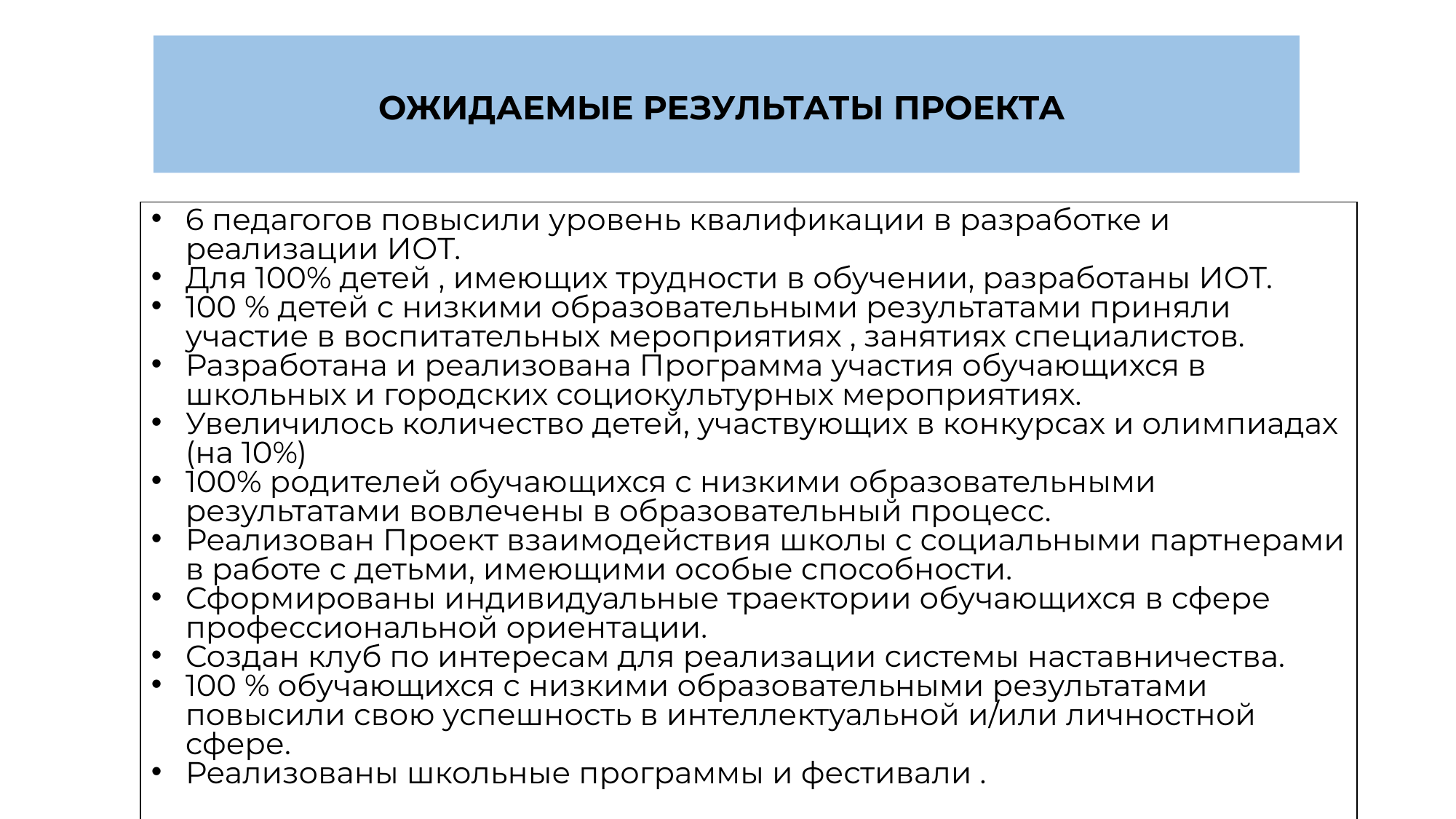

# ОЖИДАЕМЫЕ РЕЗУЛЬТАТЫ ПРОЕКТА
6 педагогов повысили уровень квалификации в разработке и реализации ИОТ.
Для 100% детей , имеющих трудности в обучении, разработаны ИОТ.
100 % детей с низкими образовательными результатами приняли участие в воспитательных мероприятиях , занятиях специалистов.
Разработана и реализована Программа участия обучающихся в школьных и городских социокультурных мероприятиях.
Увеличилось количество детей, участвующих в конкурсах и олимпиадах (на 10%)
100% родителей обучающихся с низкими образовательными результатами вовлечены в образовательный процесс.
Реализован Проект взаимодействия школы с социальными партнерами в работе с детьми, имеющими особые способности.
Сформированы индивидуальные траектории обучающихся в сфере профессиональной ориентации.
Создан клуб по интересам для реализации системы наставничества.
100 % обучающихся с низкими образовательными результатами повысили свою успешность в интеллектуальной и/или личностной сфере.
Реализованы школьные программы и фестивали .